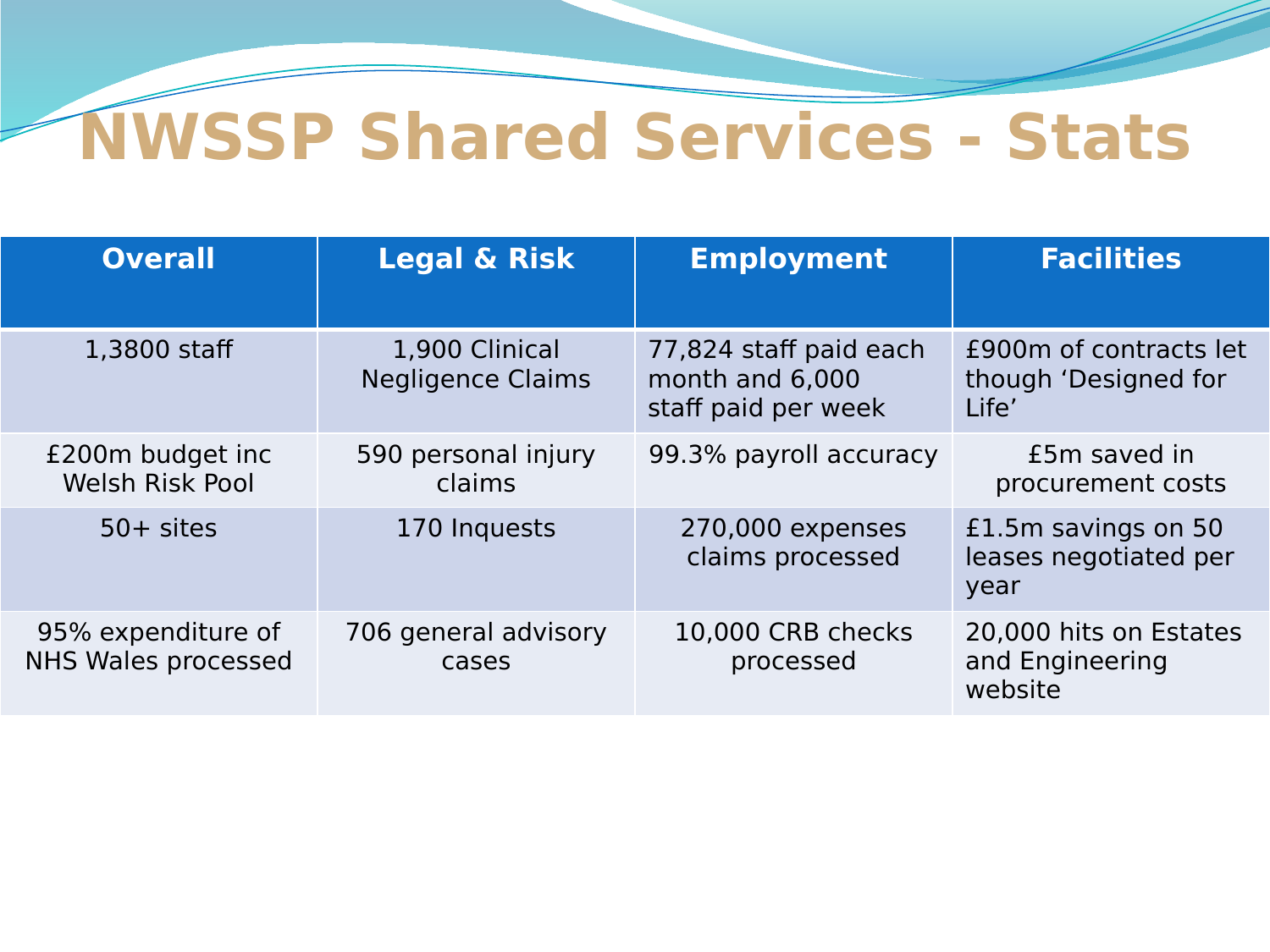

# NWSSP Shared Services - Stats
| Overall | Legal & Risk | Employment | Facilities |
| --- | --- | --- | --- |
| 1,3800 staff | 1,900 Clinical Negligence Claims | 77,824 staff paid each month and 6,000 staff paid per week | £900m of contracts let though ‘Designed for Life’ |
| £200m budget inc Welsh Risk Pool | 590 personal injury claims | 99.3% payroll accuracy | £5m saved in procurement costs |
| 50+ sites | 170 Inquests | 270,000 expenses claims processed | £1.5m savings on 50 leases negotiated per year |
| 95% expenditure of NHS Wales processed | 706 general advisory cases | 10,000 CRB checks processed | 20,000 hits on Estates and Engineering website |